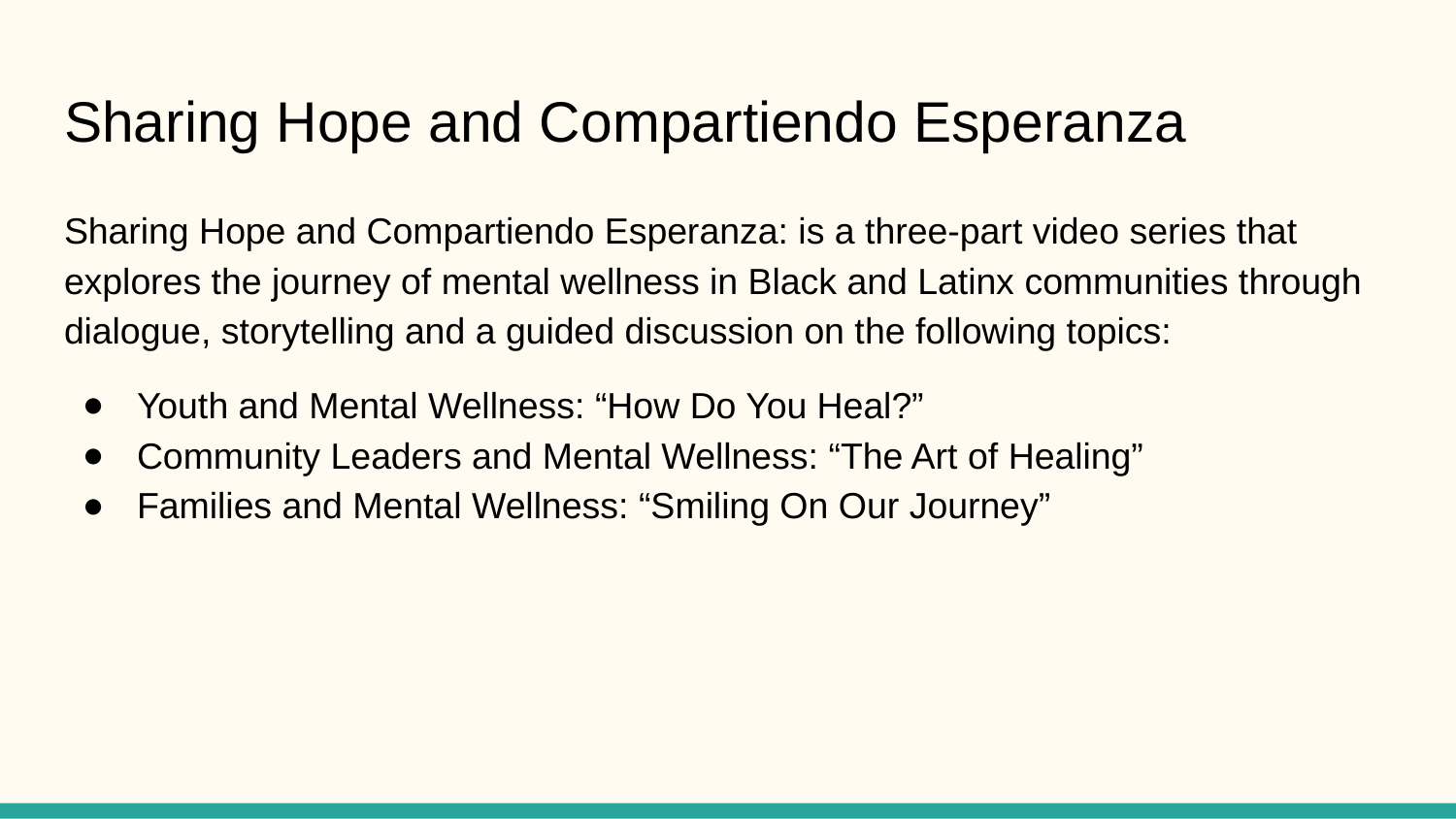

# Sharing Hope and Compartiendo Esperanza
Sharing Hope and Compartiendo Esperanza: is a three-part video series that explores the journey of mental wellness in Black and Latinx communities through dialogue, storytelling and a guided discussion on the following topics:
Youth and Mental Wellness: “How Do You Heal?”
Community Leaders and Mental Wellness: “The Art of Healing”
Families and Mental Wellness: “Smiling On Our Journey”